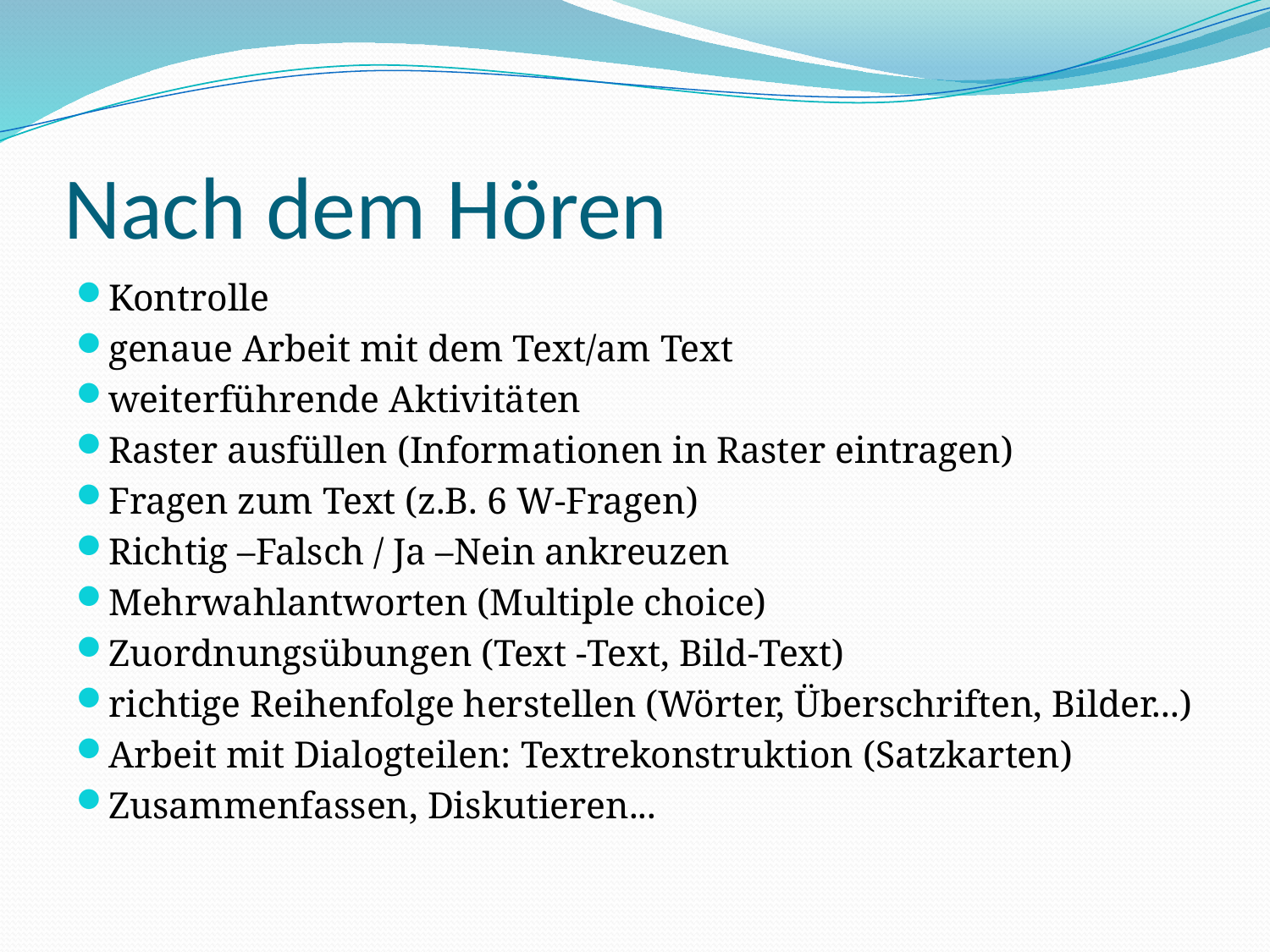

# Nach dem Hören
Kontrolle
genaue Arbeit mit dem Text/am Text
weiterführende Aktivitäten
Raster ausfüllen (Informationen in Raster eintragen)
Fragen zum Text (z.B. 6 W-Fragen)
Richtig –Falsch / Ja –Nein ankreuzen
Mehrwahlantworten (Multiple choice)
Zuordnungsübungen (Text -Text, Bild-Text)
richtige Reihenfolge herstellen (Wörter, Überschriften, Bilder...)
Arbeit mit Dialogteilen: Textrekonstruktion (Satzkarten)
Zusammenfassen, Diskutieren...